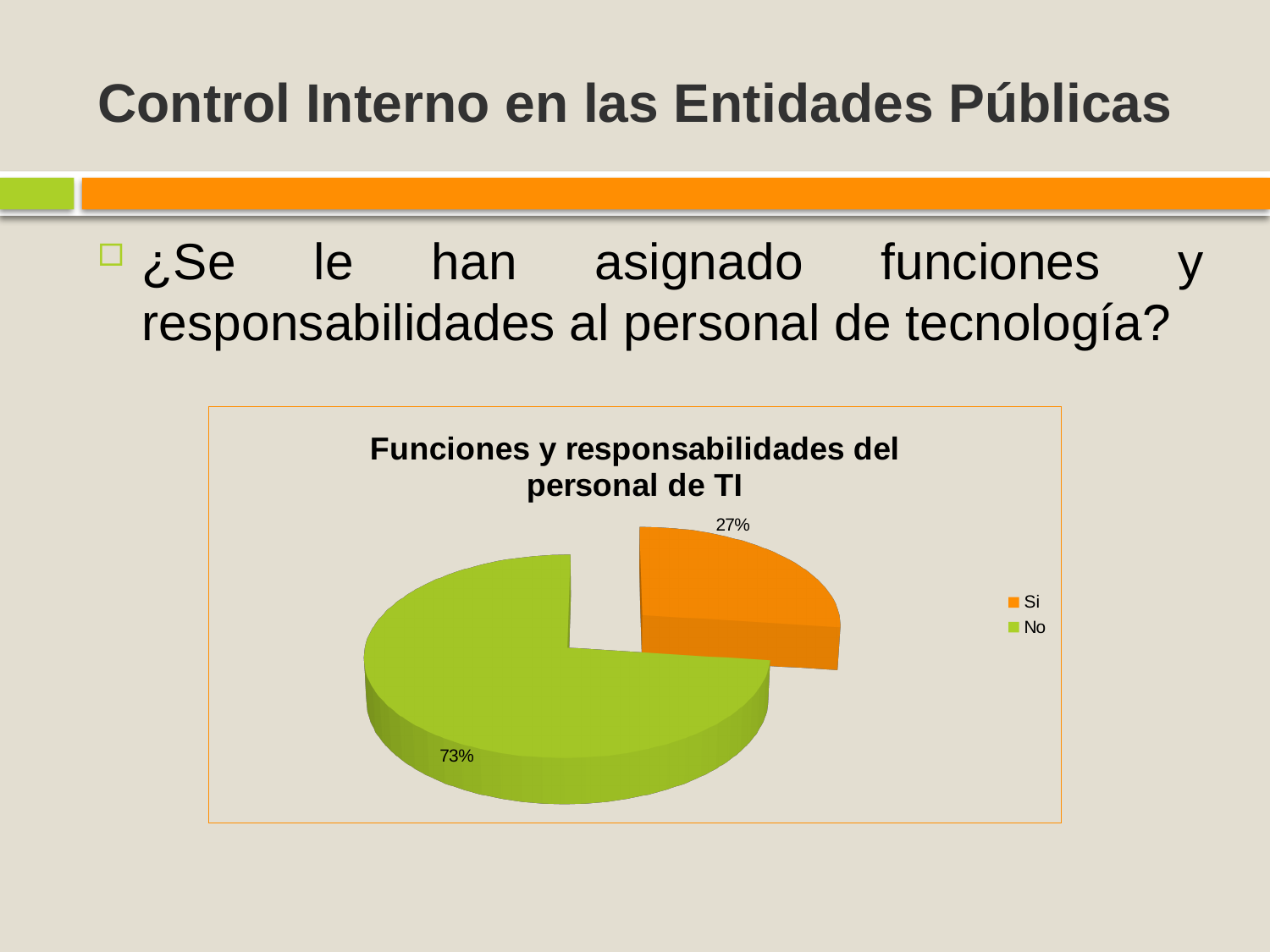

# Control Interno en las Entidades Públicas
¿Se le han asignado funciones y responsabilidades al personal de tecnología?

[unsupported chart]